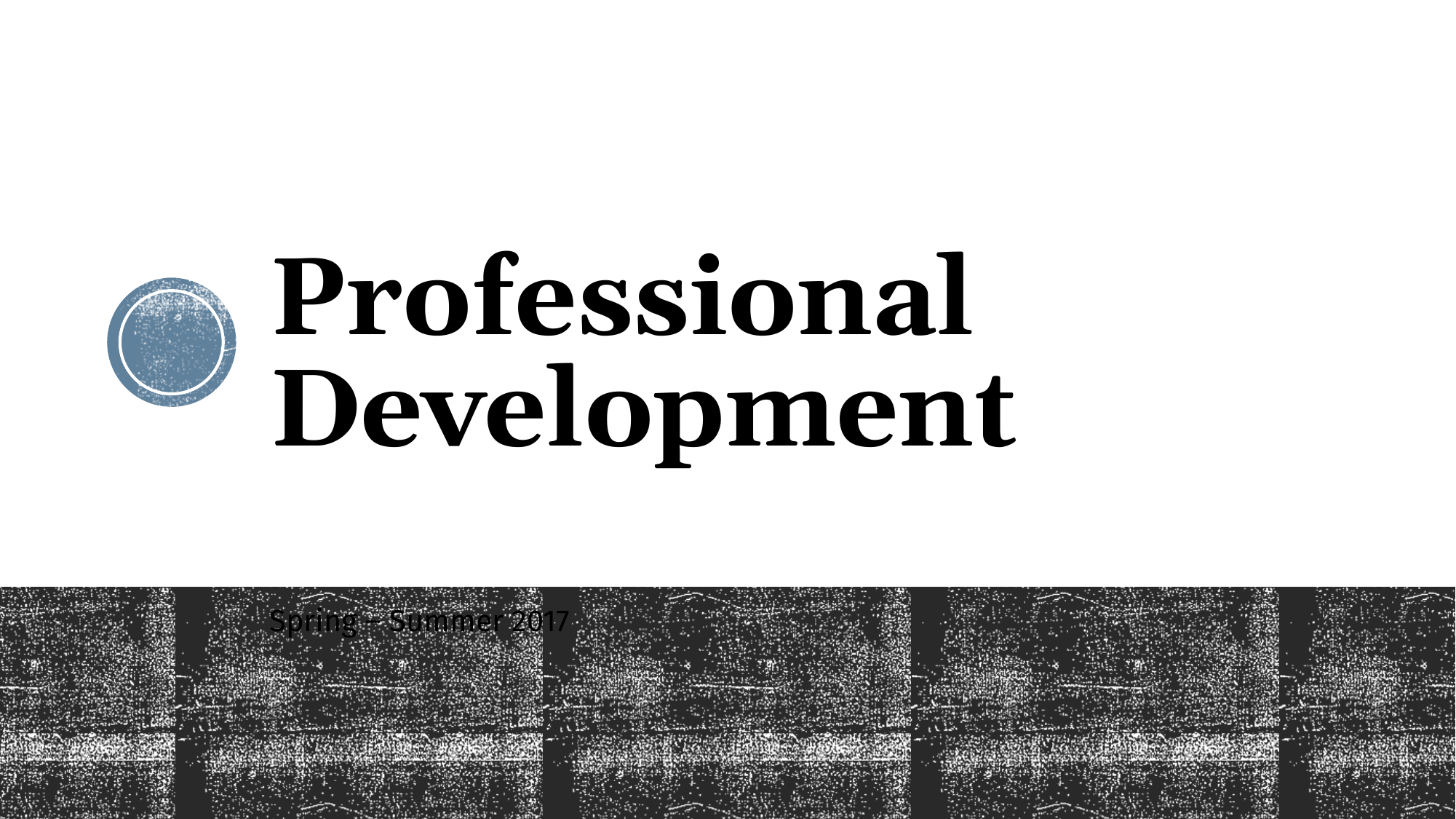

# Professional Development
Spring – Summer 2017